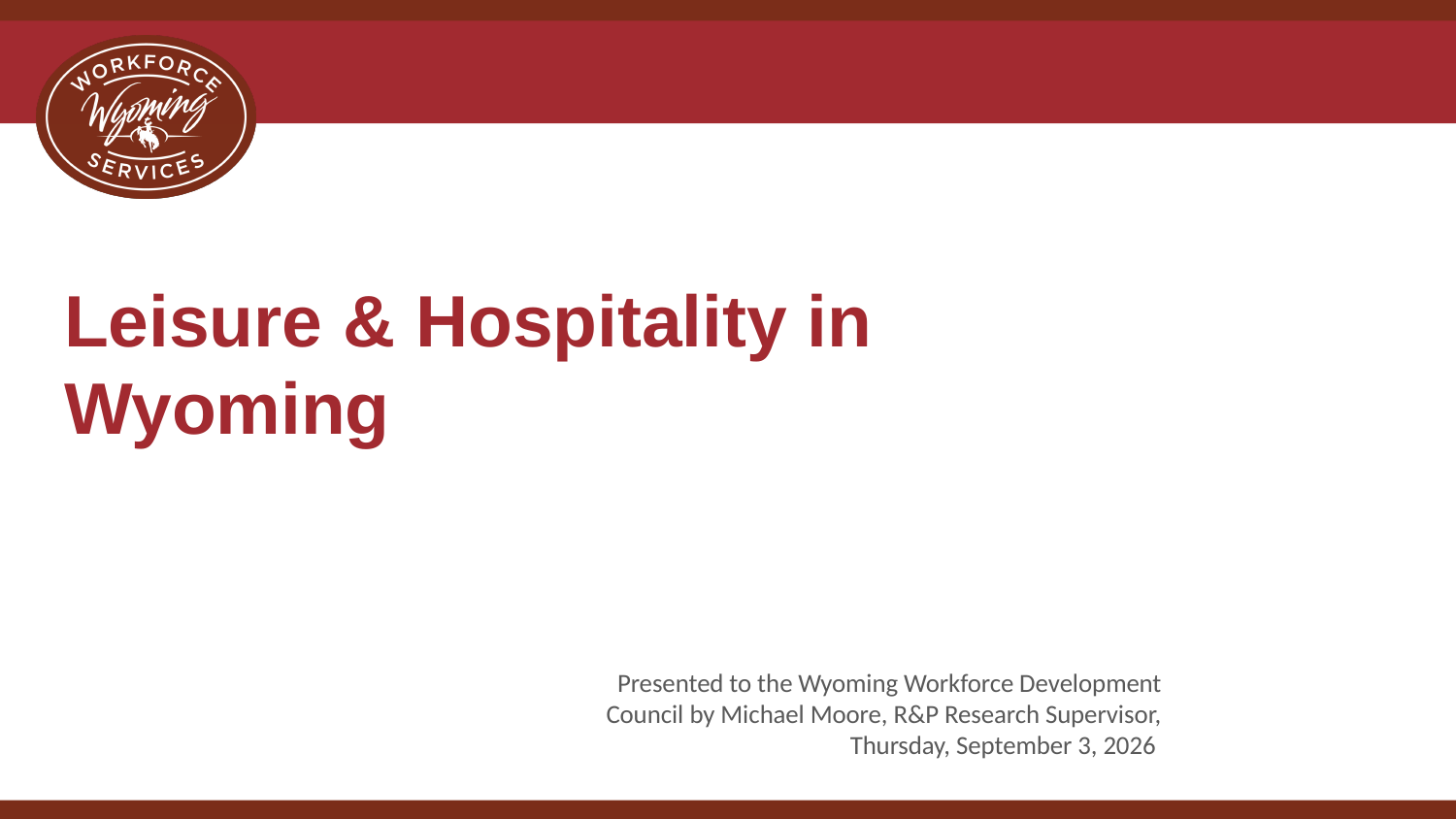

# Leisure & Hospitality in Wyoming
Presented to the Wyoming Workforce Development Council by Michael Moore, R&P Research Supervisor, Thursday, September 3, 2026